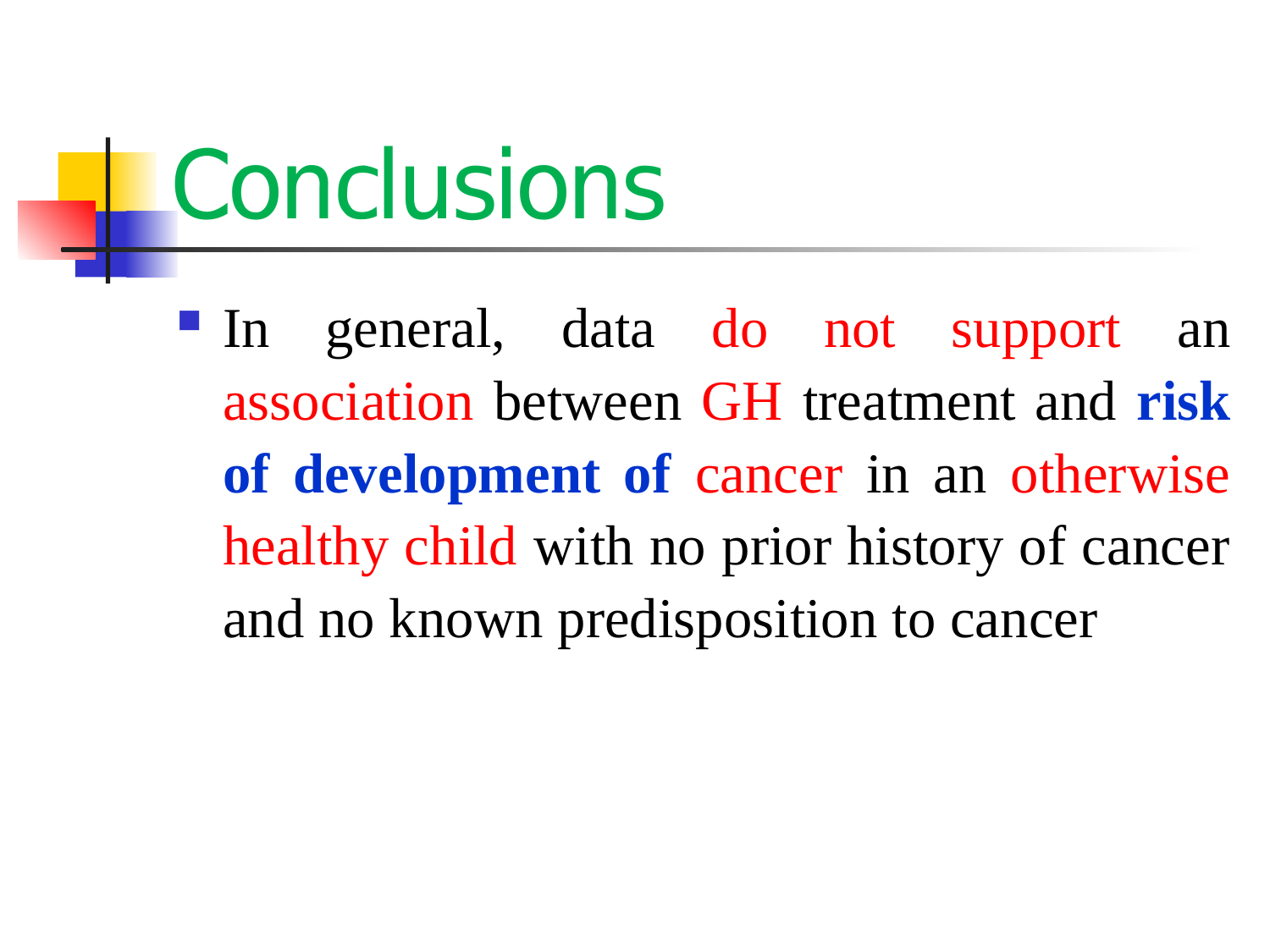

# Conclusions
In general, data do not support an association between GH treatment and risk of development of cancer in an otherwise healthy child with no prior history of cancer and no known predisposition to cancer